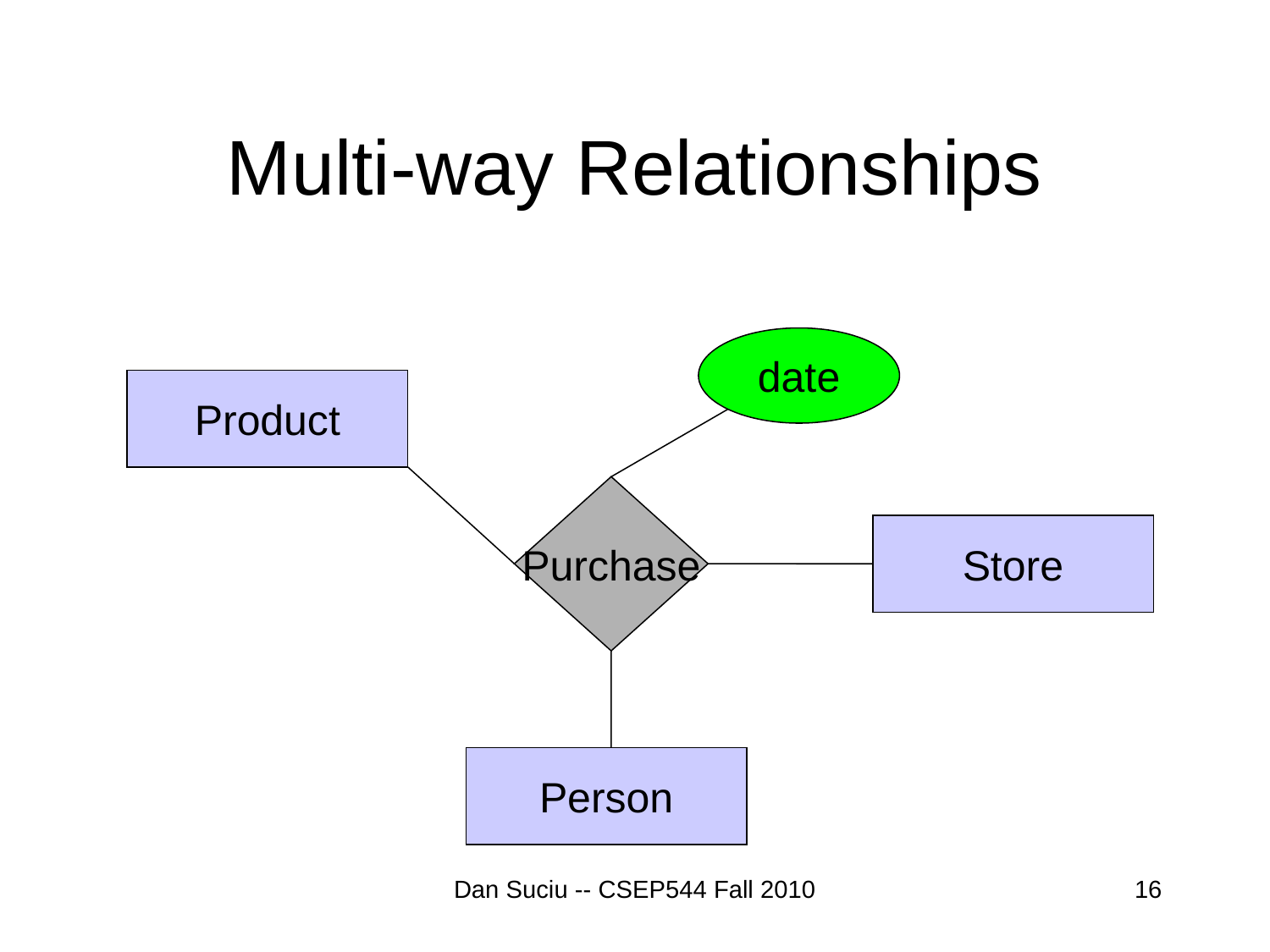

# Multi-way Relationships
date
Product

Purchase
Store

Person
Dan Suciu -- CSEP544 Fall 2010
16